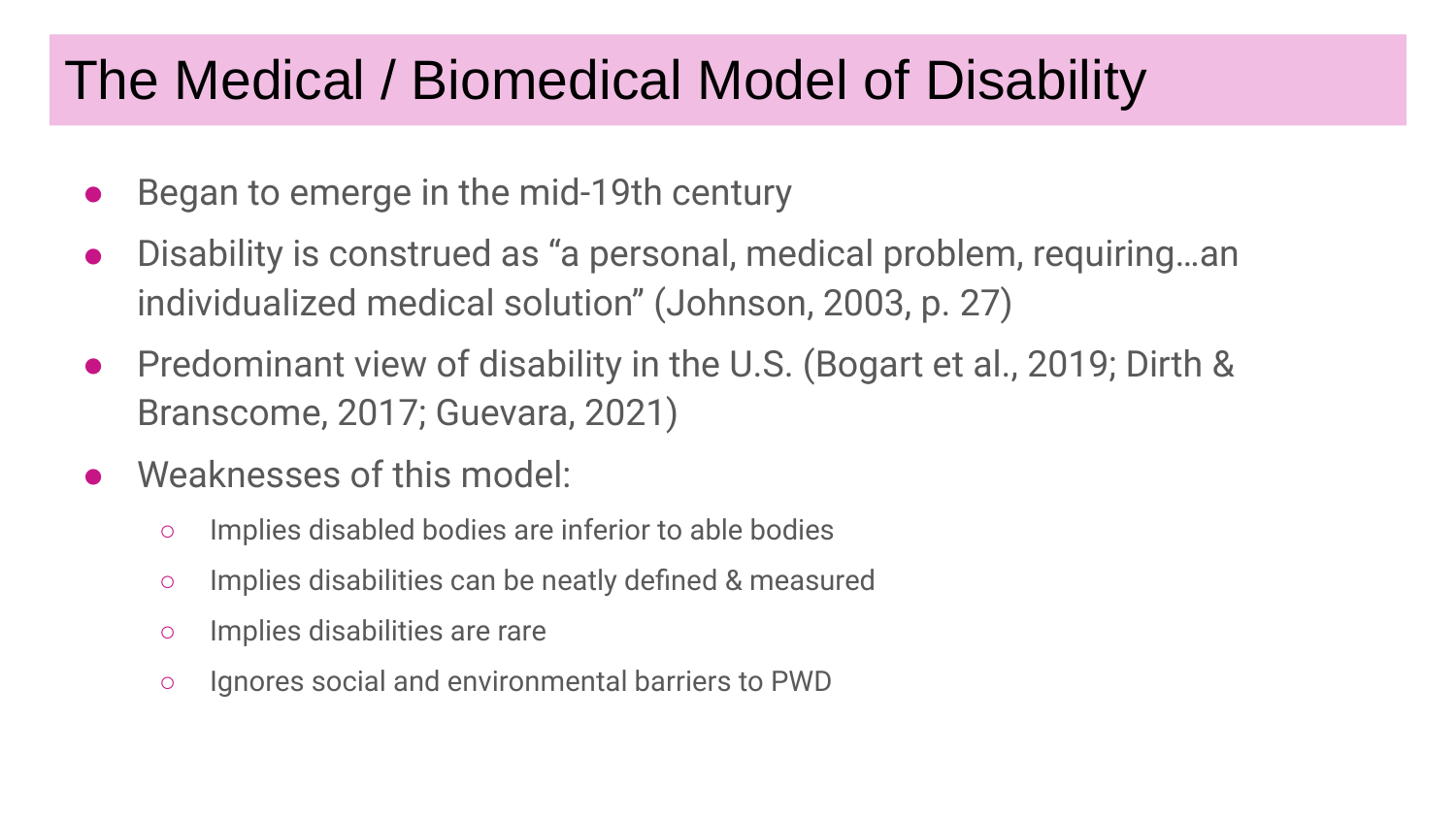

# The Medical / Biomedical Model of Disability
Began to emerge in the mid-19th century
Disability is construed as “a personal, medical problem, requiring…an individualized medical solution” (Johnson, 2003, p. 27)
Predominant view of disability in the U.S. (Bogart et al., 2019; Dirth & Branscome, 2017; Guevara, 2021)
Weaknesses of this model:
Implies disabled bodies are inferior to able bodies
Implies disabilities can be neatly defined & measured
Implies disabilities are rare
Ignores social and environmental barriers to PWD